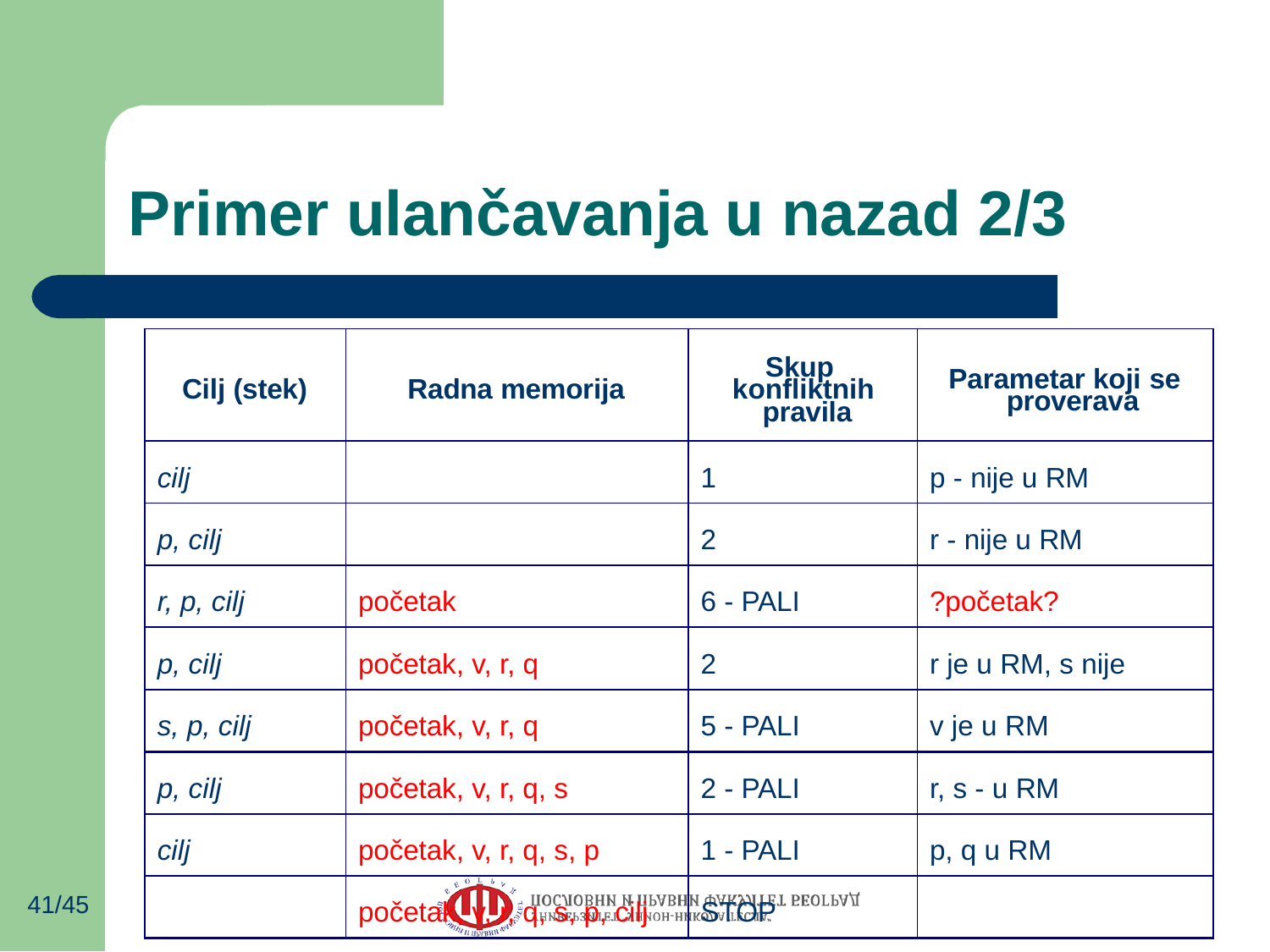

# Primer ulančavanja u nazad 2/3
| Cilj (stek) | Radna memorija | Skup konfliktnih pravila | Parametar koji se proverava |
| --- | --- | --- | --- |
| cilj |  | 1 | p - nije u RM |
| p, cilj |  | 2 | r - nije u RM |
| r, p, cilj | početak | 6 - PALI | ?početak? |
| p, cilj | početak, v, r, q | 2 | r je u RM, s nije |
| s, p, cilj | početak, v, r, q | 5 - PALI | v je u RM |
| p, cilj | početak, v, r, q, s | 2 - PALI | r, s - u RM |
| cilj | početak, v, r, q, s, p | 1 - PALI | p, q u RM |
|  | početak, v, r, q, s, p, cilj | STOP |  |
41/45